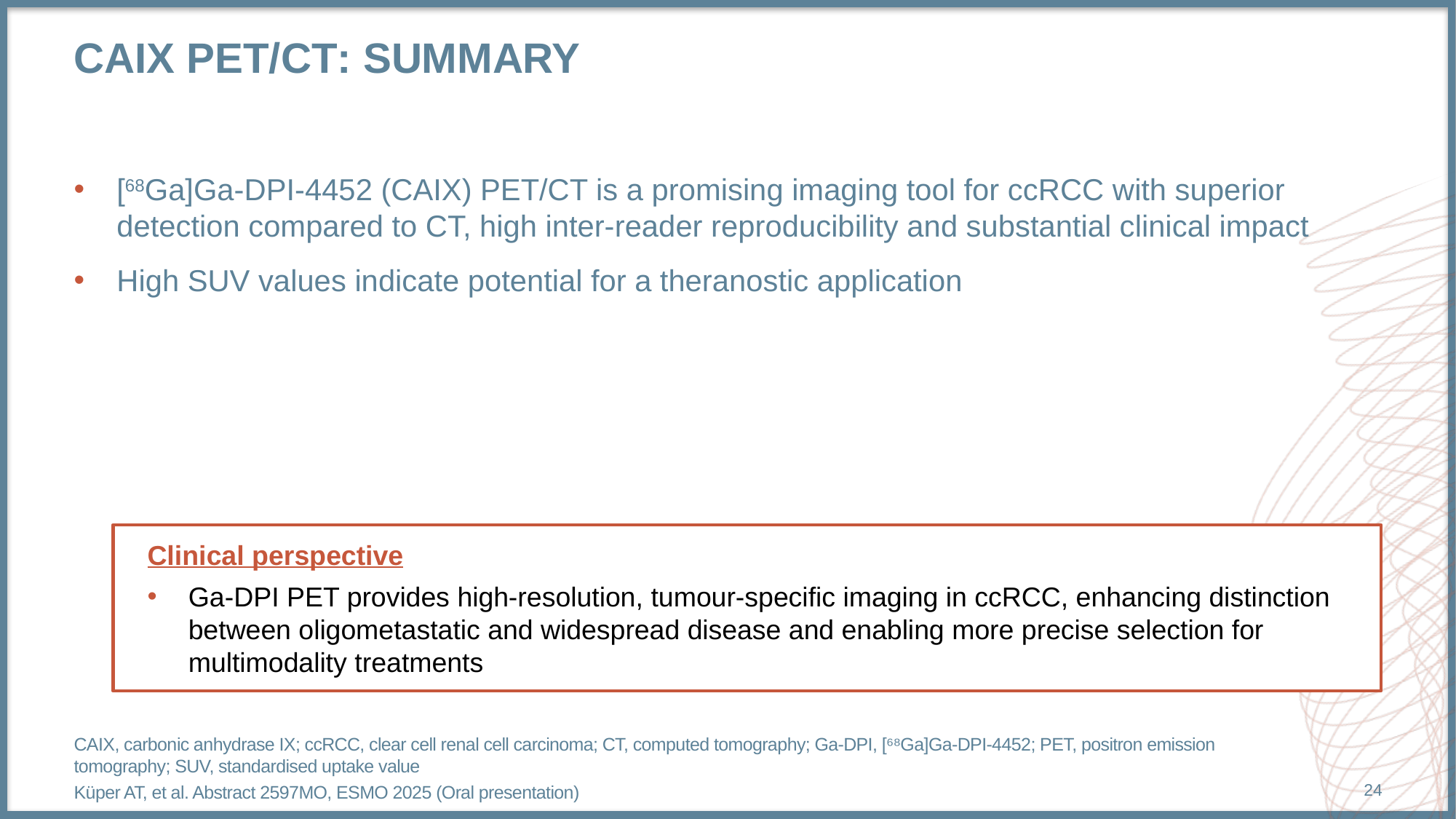

# CAIX PET/CT: summary
[68Ga]Ga-DPI-4452 (CAIX) PET/CT is a promising imaging tool for ccRCC with superior detection compared to CT, high inter-reader reproducibility and substantial clinical impact
High SUV values indicate potential for a theranostic application
Clinical perspective
Ga-DPI PET provides high-resolution, tumour-specific imaging in ccRCC, enhancing distinction between oligometastatic and widespread disease and enabling more precise selection for multimodality treatments
CAIX, carbonic anhydrase IX; ccRCC, clear cell renal cell carcinoma; CT, computed tomography; Ga-DPI, [⁶⁸Ga]Ga-DPI-4452; PET, positron emission tomography; SUV, standardised uptake value
Küper AT, et al. Abstract 2597MO, ESMO 2025 (Oral presentation)
24